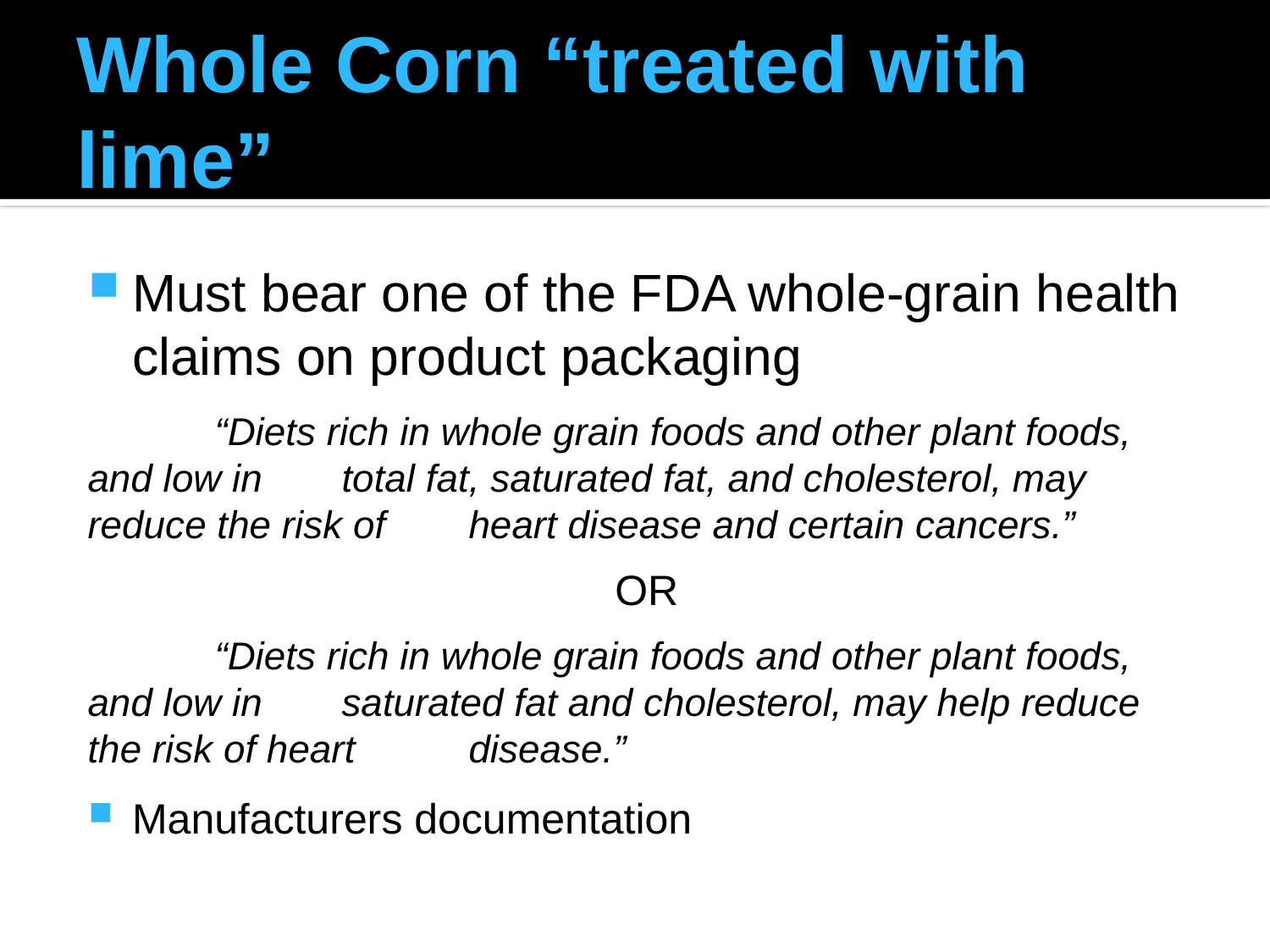

# Whole Corn “treated with lime”
Must bear one of the FDA whole-grain health claims on product packaging

	“Diets rich in whole grain foods and other plant foods, and low in 	total fat, saturated fat, and cholesterol, may reduce the risk of 	heart disease and certain cancers.”

 OR

	“Diets rich in whole grain foods and other plant foods, and low in 	saturated fat and cholesterol, may help reduce the risk of heart 	disease.”

Manufacturers documentation